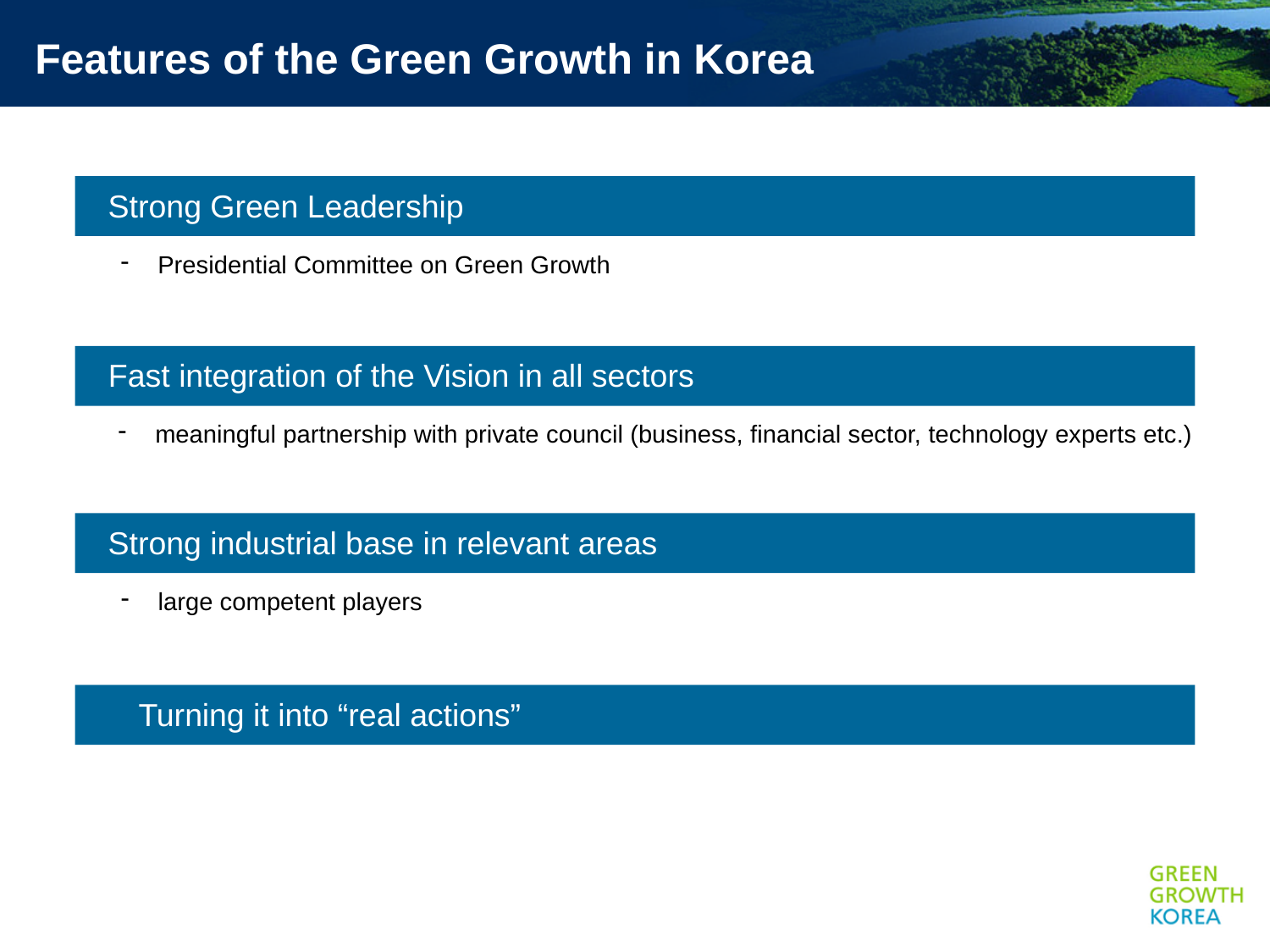

Features of the Green Growth in Korea

Strong Green Leadership
 Presidential Committee on Green Growth

Fast integration of the Vision in all sectors
 meaningful partnership with private council (business, financial sector, technology experts etc.)

Strong industrial base in relevant areas
 large competent players

Turning it into “real actions”